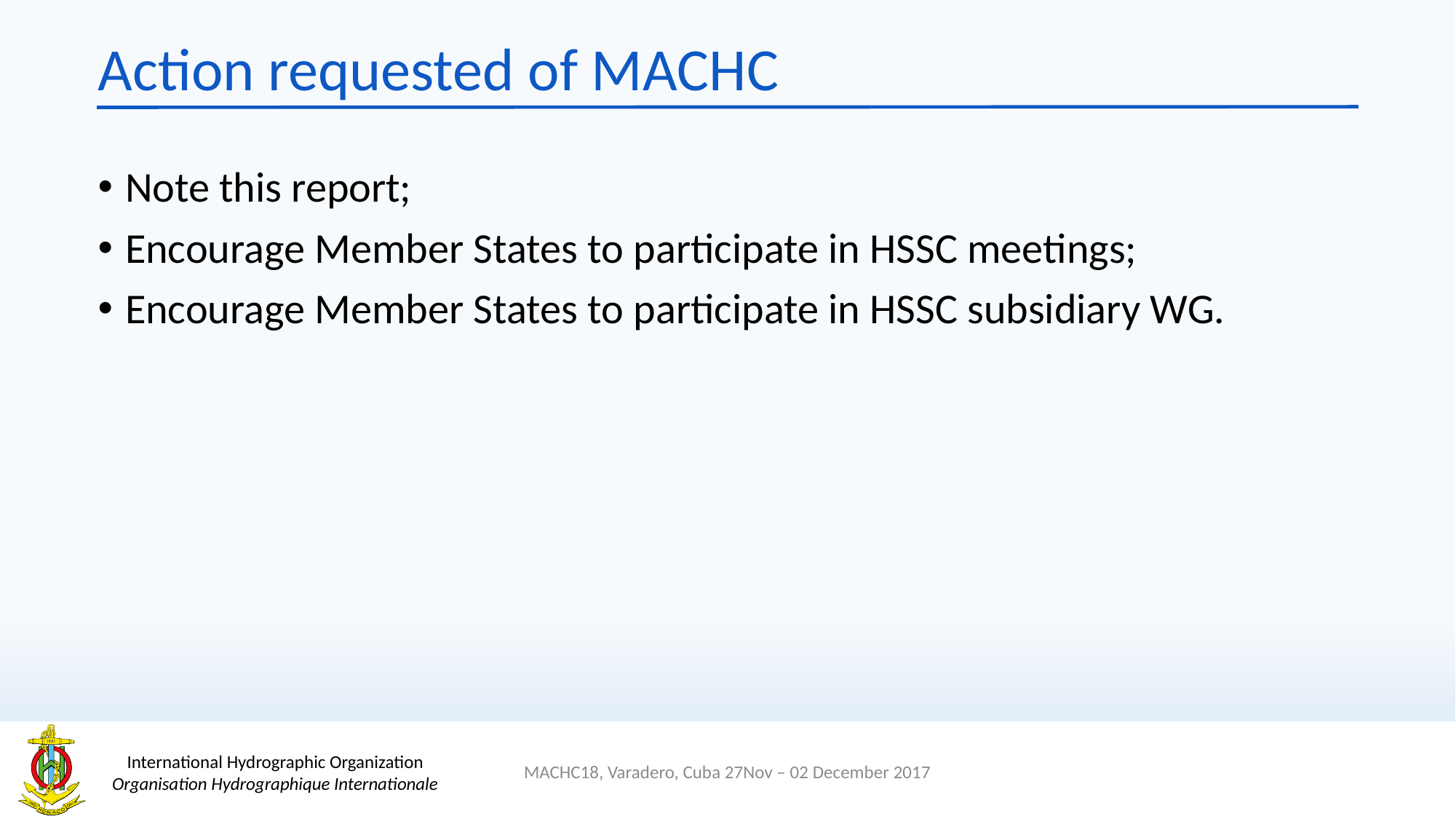

# Action requested of MACHC
Note this report;
Encourage Member States to participate in HSSC meetings;
Encourage Member States to participate in HSSC subsidiary WG.

MACHC18, Varadero, Cuba 27Nov – 02 December 2017